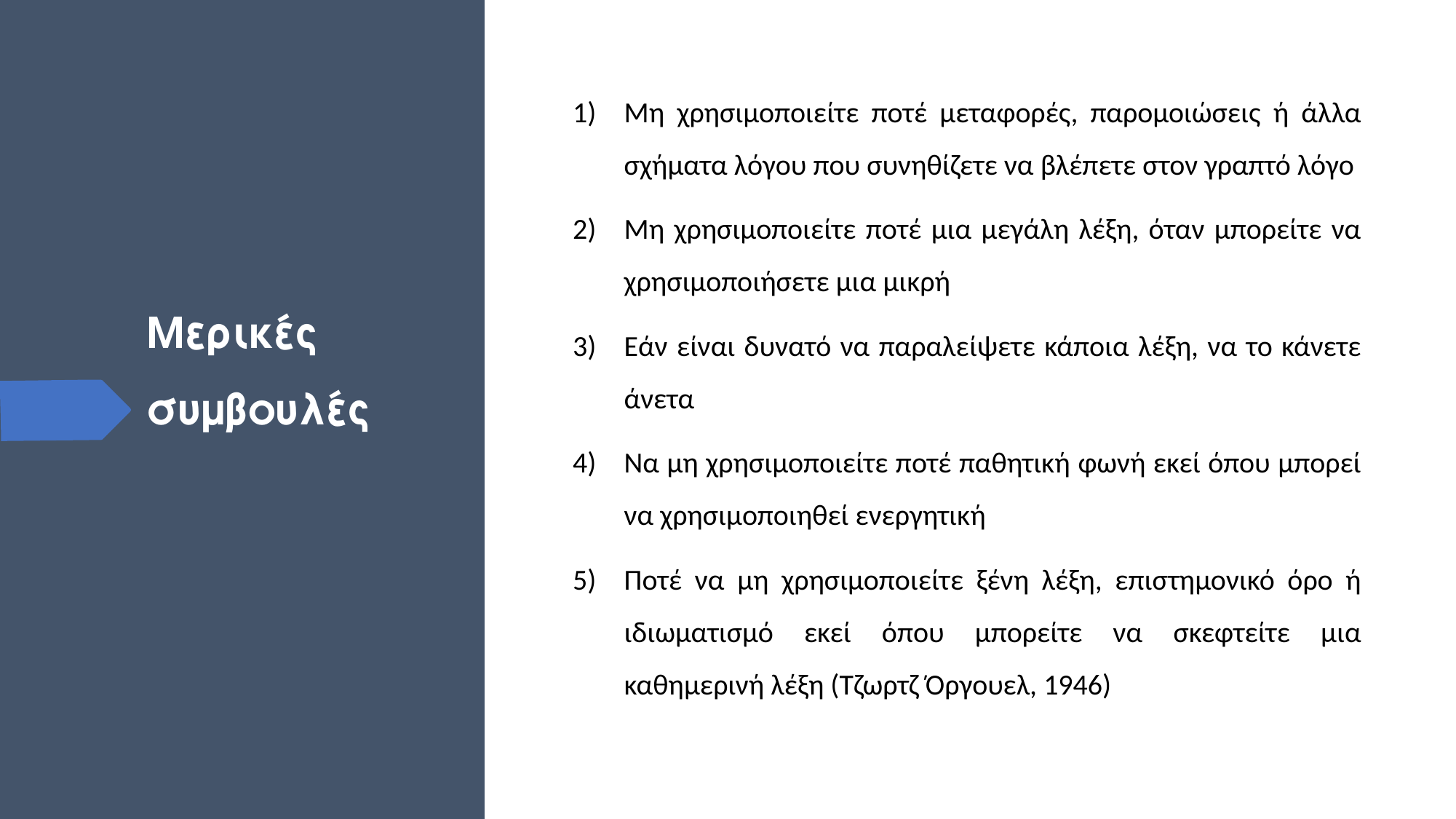

# Μερικές συμβουλές
Μη χρησιμοποιείτε ποτέ μεταφορές, παρομοιώσεις ή άλλα σχήματα λόγου που συνηθίζετε να βλέπετε στον γραπτό λόγο
Μη χρησιμοποιείτε ποτέ μια μεγάλη λέξη, όταν μπορείτε να χρησιμοποιήσετε μια μικρή
Εάν είναι δυνατό να παραλείψετε κάποια λέξη, να το κάνετε άνετα
Να μη χρησιμοποιείτε ποτέ παθητική φωνή εκεί όπου μπορεί να χρησιμοποιηθεί ενεργητική
Ποτέ να μη χρησιμοποιείτε ξένη λέξη, επιστημονικό όρο ή ιδιωματισμό εκεί όπου μπορείτε να σκεφτείτε μια καθημερινή λέξη (Τζωρτζ Όργουελ, 1946)